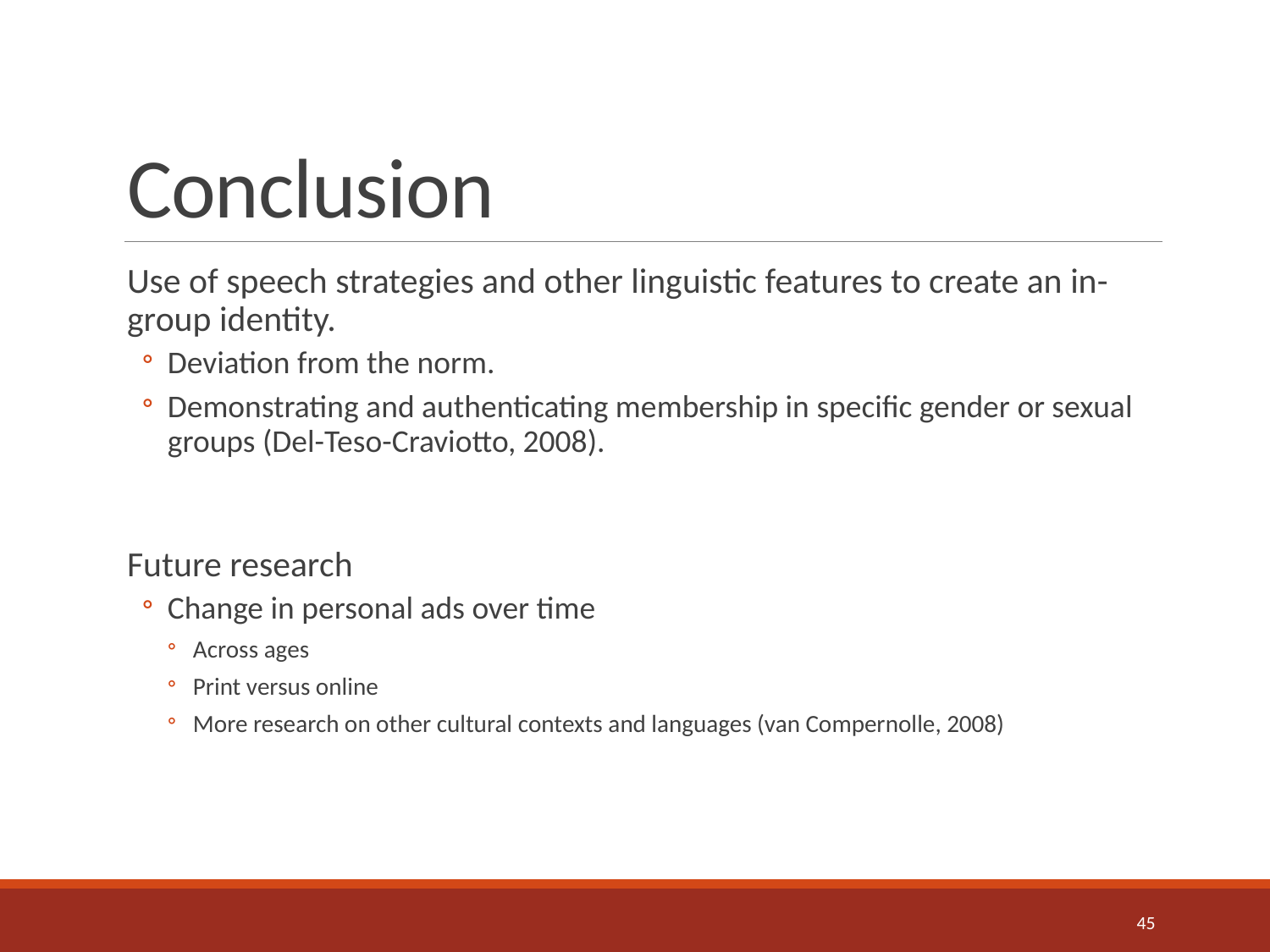

# Conclusion
Use of speech strategies and other linguistic features to create an in-group identity.
Deviation from the norm.
Demonstrating and authenticating membership in specific gender or sexual groups (Del-Teso-Craviotto, 2008).

Future research
Change in personal ads over time
Across ages
Print versus online
More research on other cultural contexts and languages (van Compernolle, 2008)

45